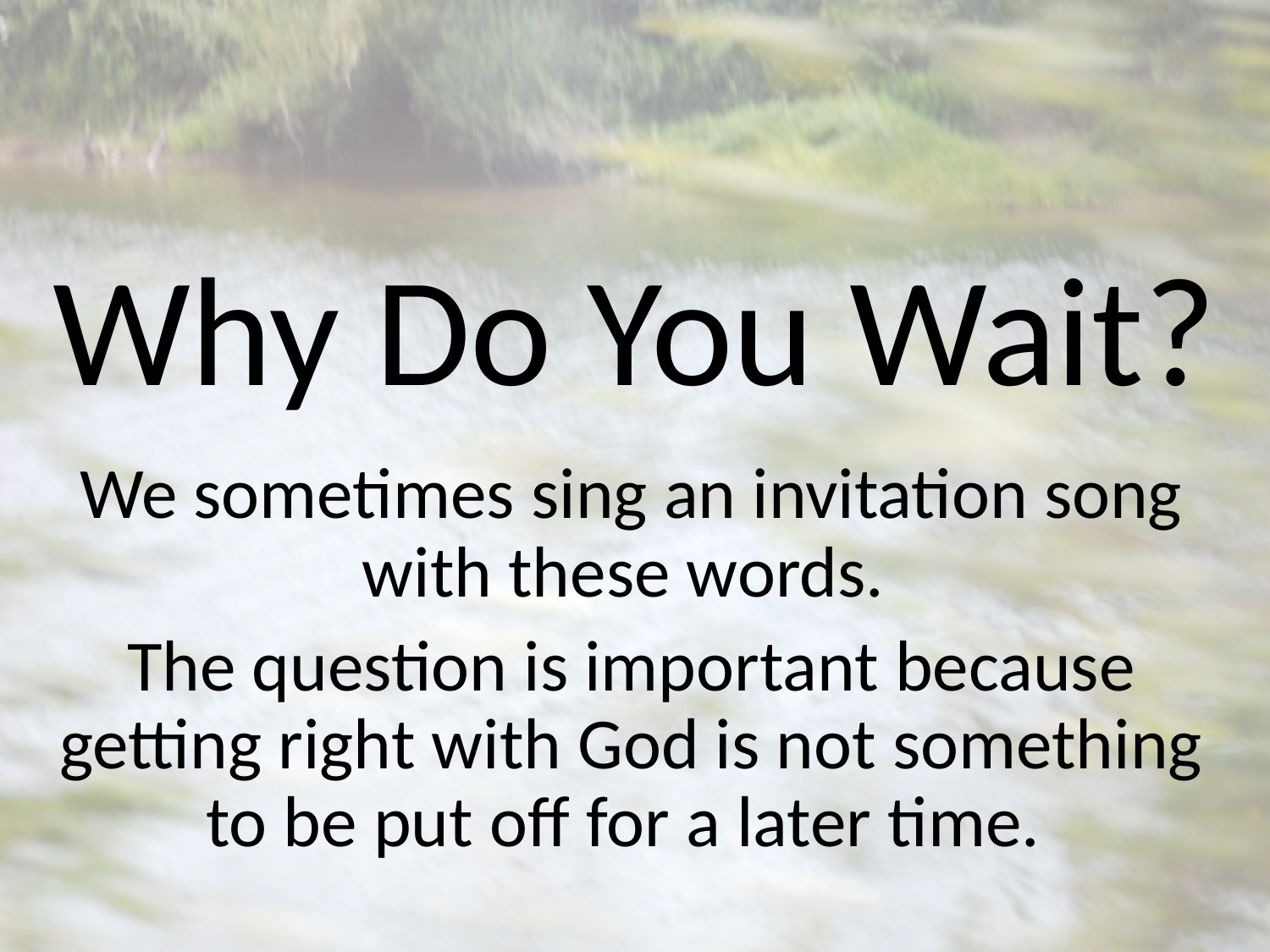

# Why Do You Wait?
We sometimes sing an invitation song with these words.
The question is important because getting right with God is not something to be put off for a later time.